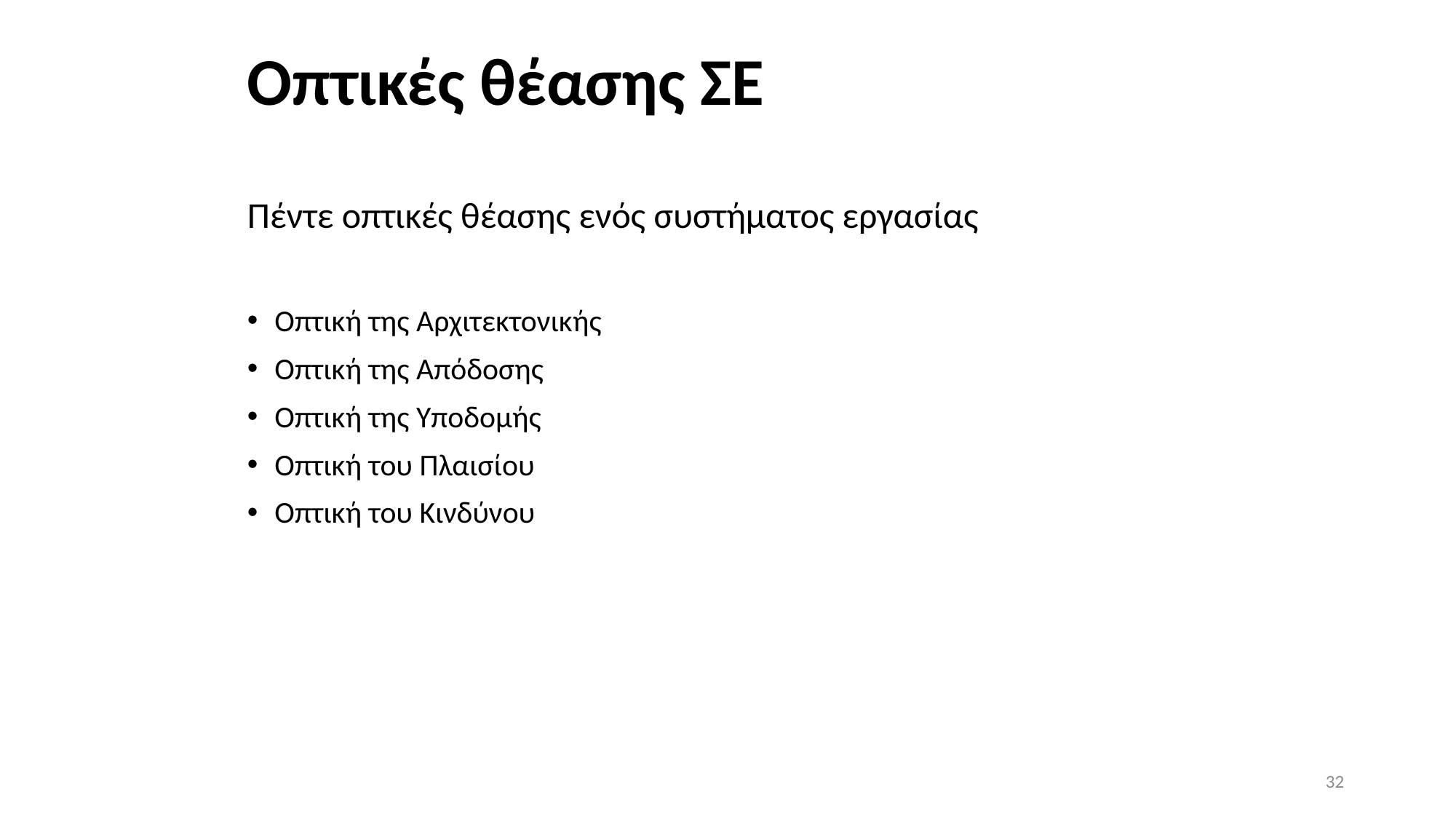

# Οπτικές θέασης ΣΕ
Πέντε οπτικές θέασης ενός συστήματος εργασίας

Οπτική της Αρχιτεκτονικής
Οπτική της Απόδοσης
Οπτική της Υποδομής
Οπτική του Πλαισίου
Οπτική του Κινδύνου
32